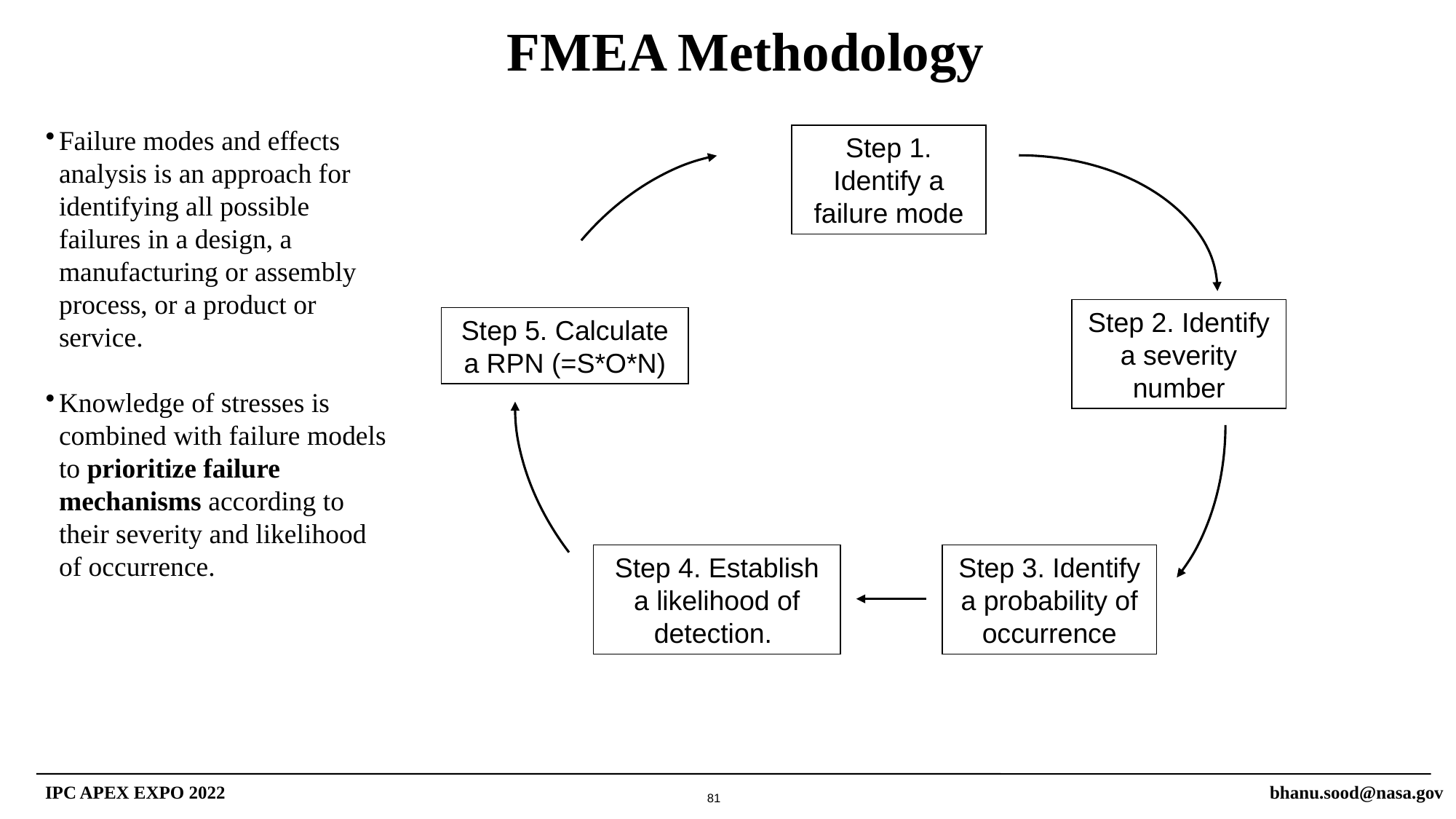

FMEA Methodology
Failure modes and effects analysis is an approach for identifying all possible failures in a design, a manufacturing or assembly process, or a product or service.

Knowledge of stresses is combined with failure models to prioritize failure mechanisms according to their severity and likelihood of occurrence.

Step 1. Identify a failure mode

Step 2. Identify a severity number
Step 5. Calculate a RPN (=S*O*N)

Step 4. Establish a likelihood of detection.
Step 3. Identify a probability of occurrence